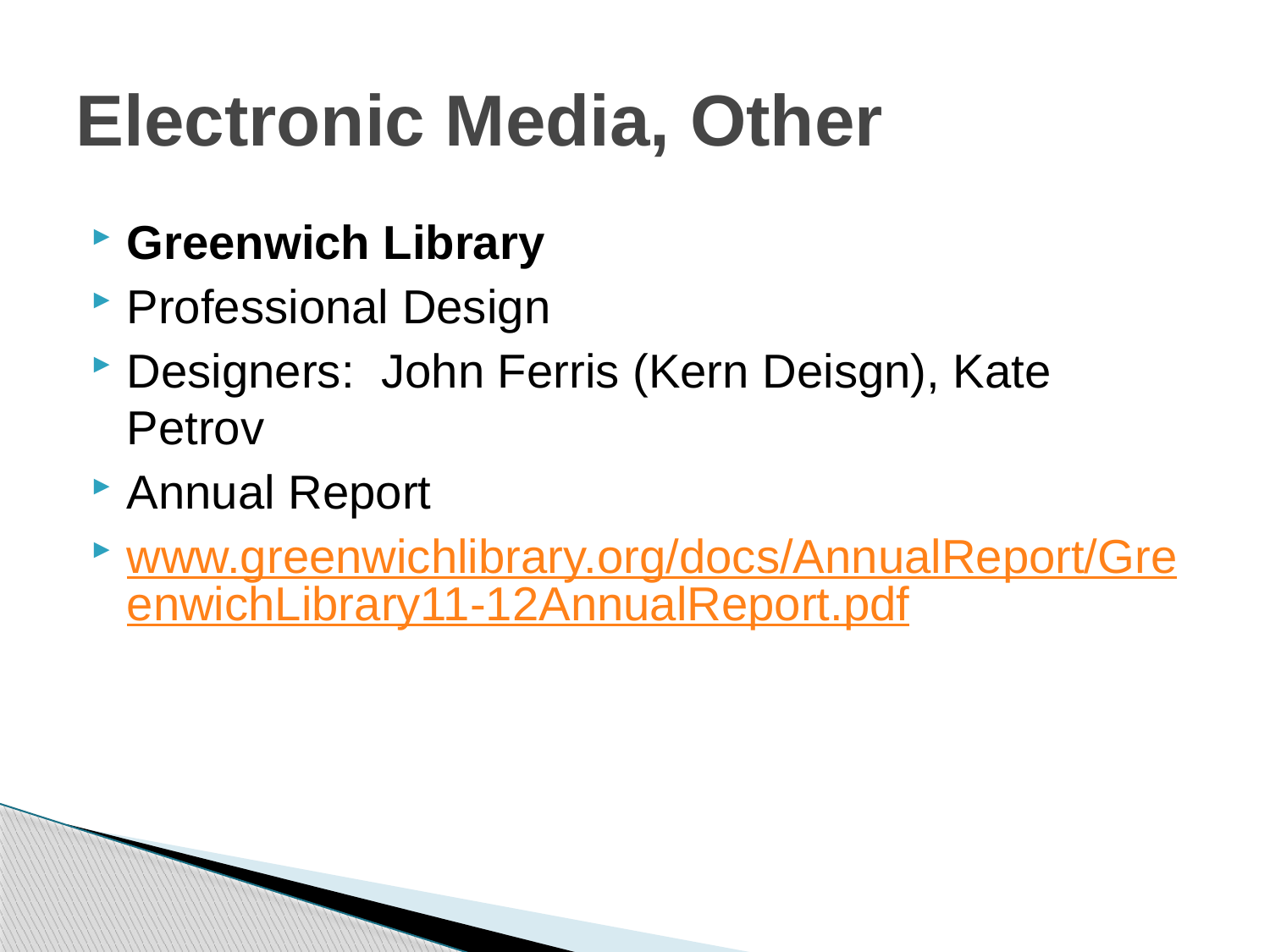

# Electronic Media, Other
Greenwich Library
Professional Design
Designers:  John Ferris (Kern Deisgn), Kate Petrov
Annual Report
www.greenwichlibrary.org/docs/AnnualReport/GreenwichLibrary11-12AnnualReport.pdf